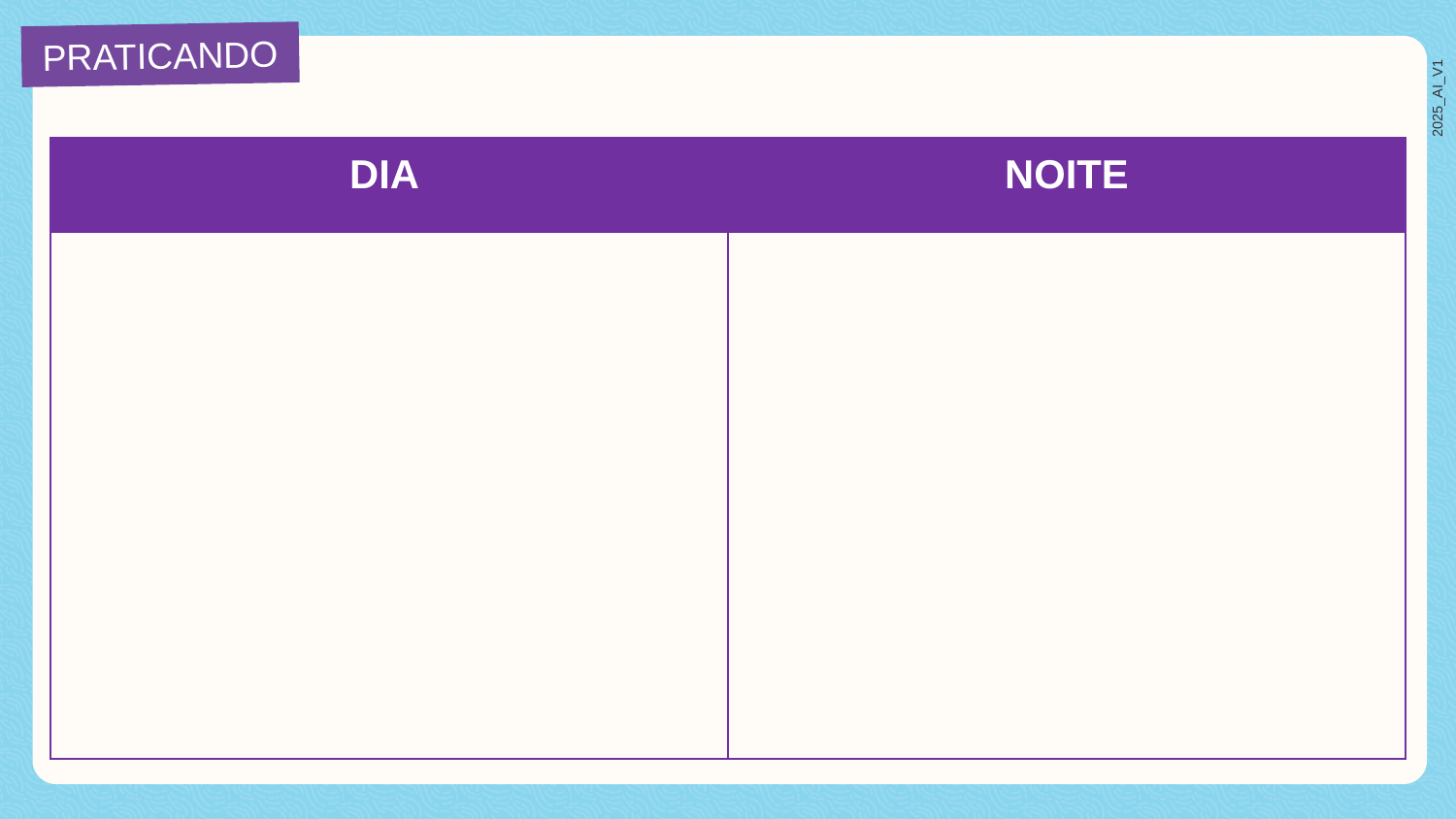

| DIA | NOITE |
| --- | --- |
|  |  |